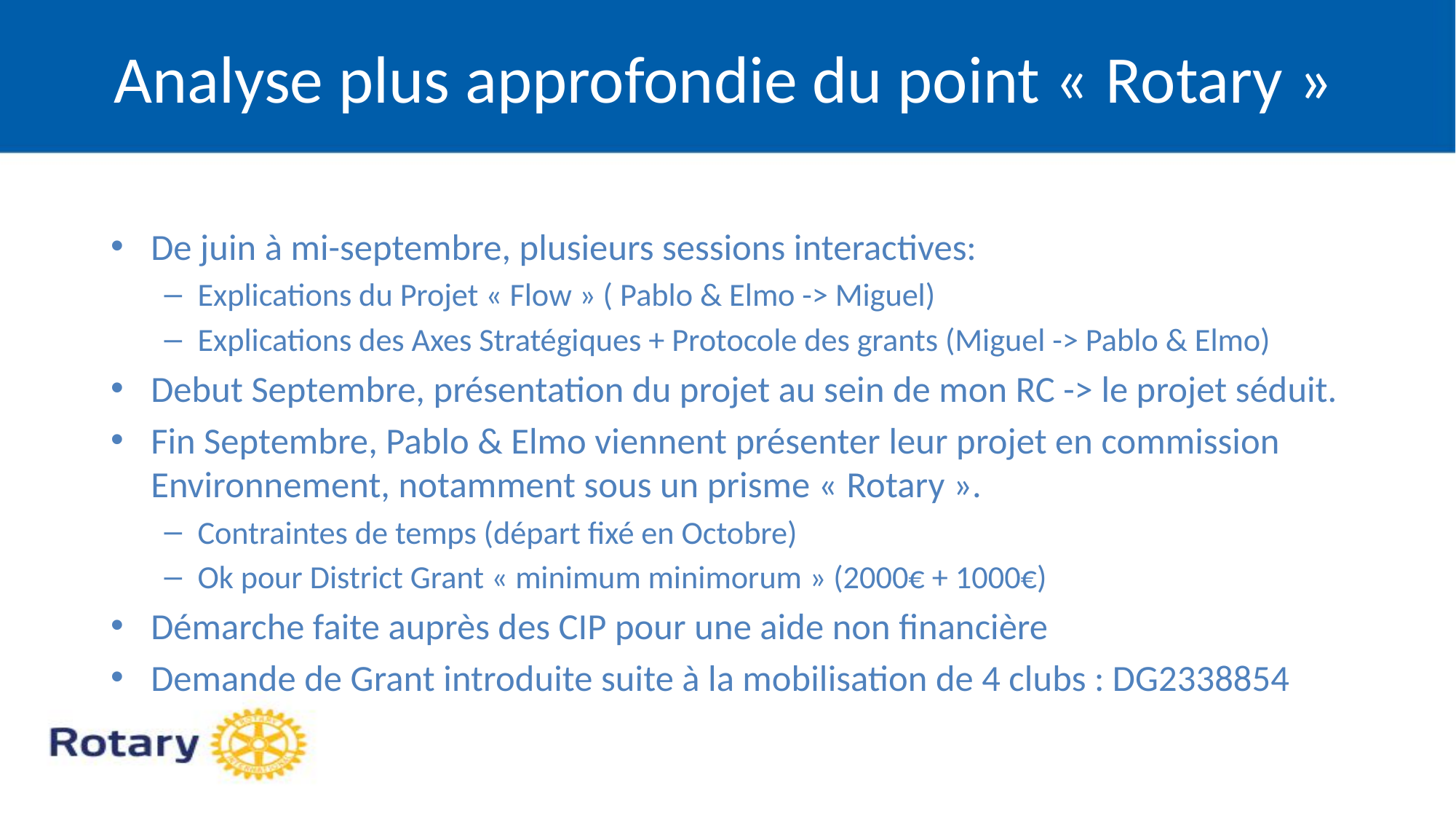

Analyse plus approfondie du point « Rotary »
De juin à mi-septembre, plusieurs sessions interactives:
Explications du Projet « Flow » ( Pablo & Elmo -> Miguel)
Explications des Axes Stratégiques + Protocole des grants (Miguel -> Pablo & Elmo)
Debut Septembre, présentation du projet au sein de mon RC -> le projet séduit.
Fin Septembre, Pablo & Elmo viennent présenter leur projet en commission Environnement, notamment sous un prisme « Rotary ».
Contraintes de temps (départ fixé en Octobre)
Ok pour District Grant « minimum minimorum » (2000€ + 1000€)
Démarche faite auprès des CIP pour une aide non financière
Demande de Grant introduite suite à la mobilisation de 4 clubs : DG2338854